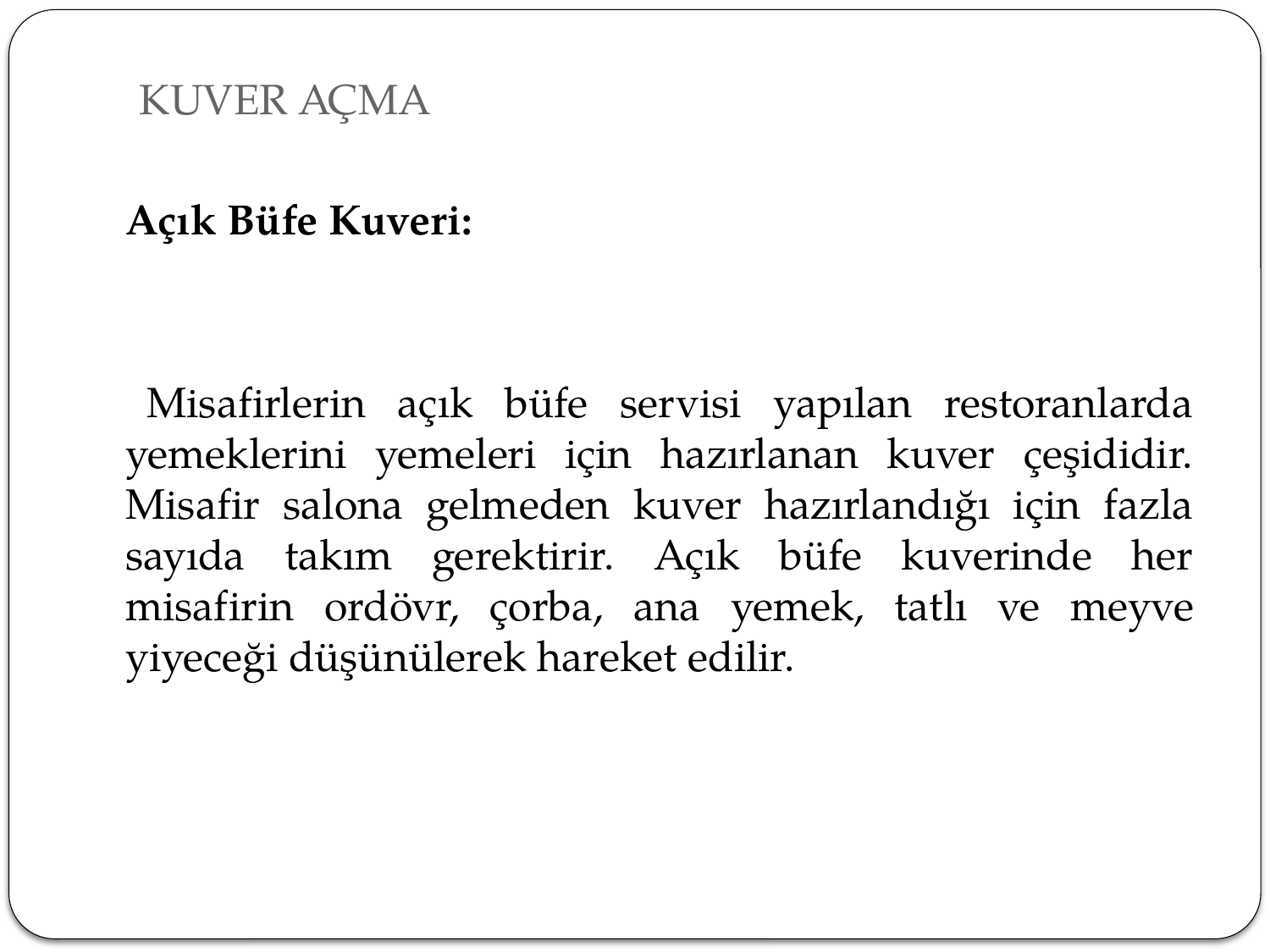

# KUVER AÇMA
	Açık Büfe Kuveri:

 	Misafirlerin açık büfe servisi yapılan restoranlarda yemeklerini yemeleri için hazırlanan kuver çeşididir. Misafir salona gelmeden kuver hazırlandığı için fazla sayıda takım gerektirir. Açık büfe kuverinde her misafirin ordövr, çorba, ana yemek, tatlı ve meyve yiyeceği düşünülerek hareket edilir.